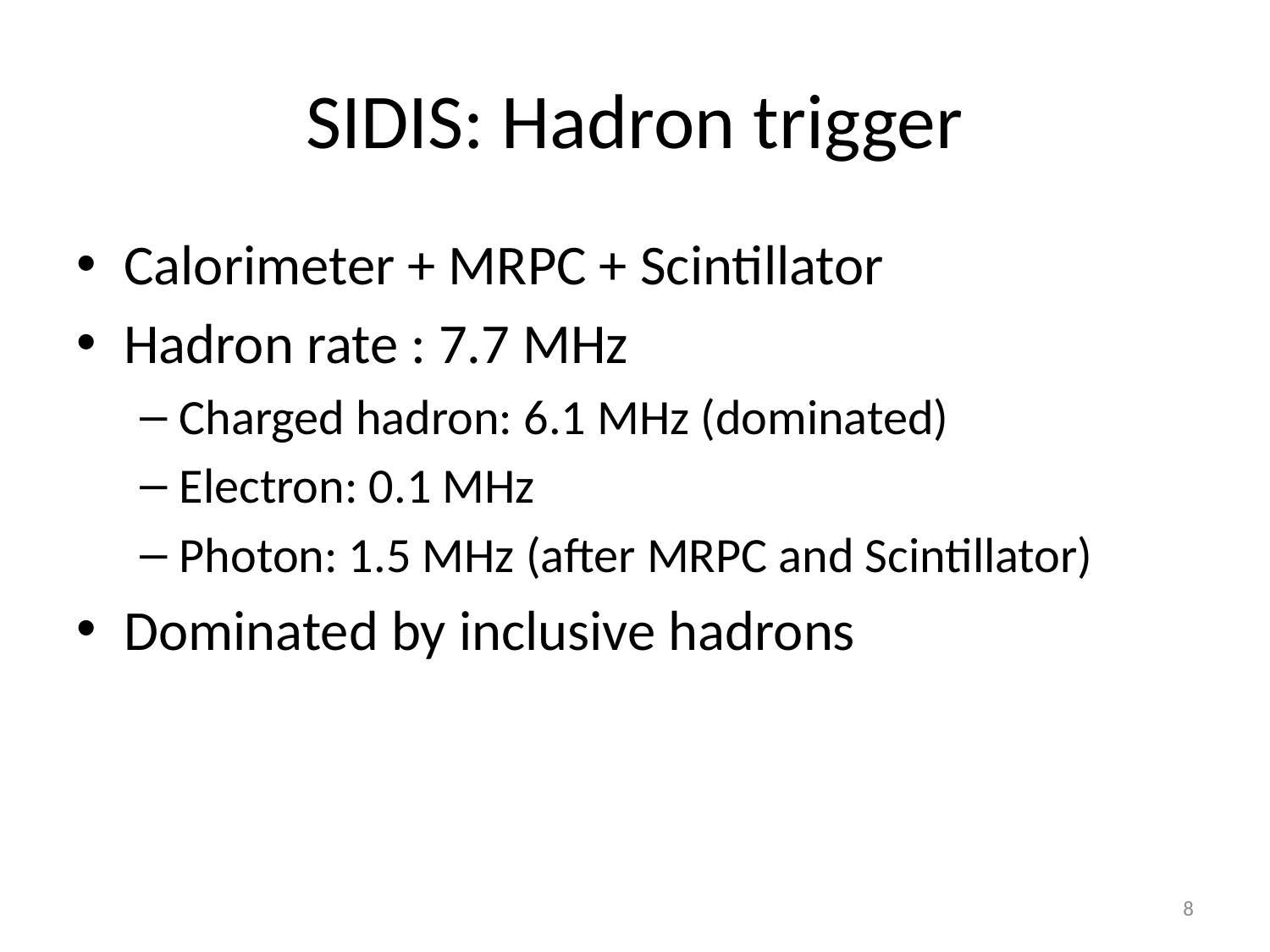

# SIDIS: Hadron trigger
Calorimeter + MRPC + Scintillator
Hadron rate : 7.7 MHz
Charged hadron: 6.1 MHz (dominated)
Electron: 0.1 MHz
Photon: 1.5 MHz (after MRPC and Scintillator)
Dominated by inclusive hadrons
8